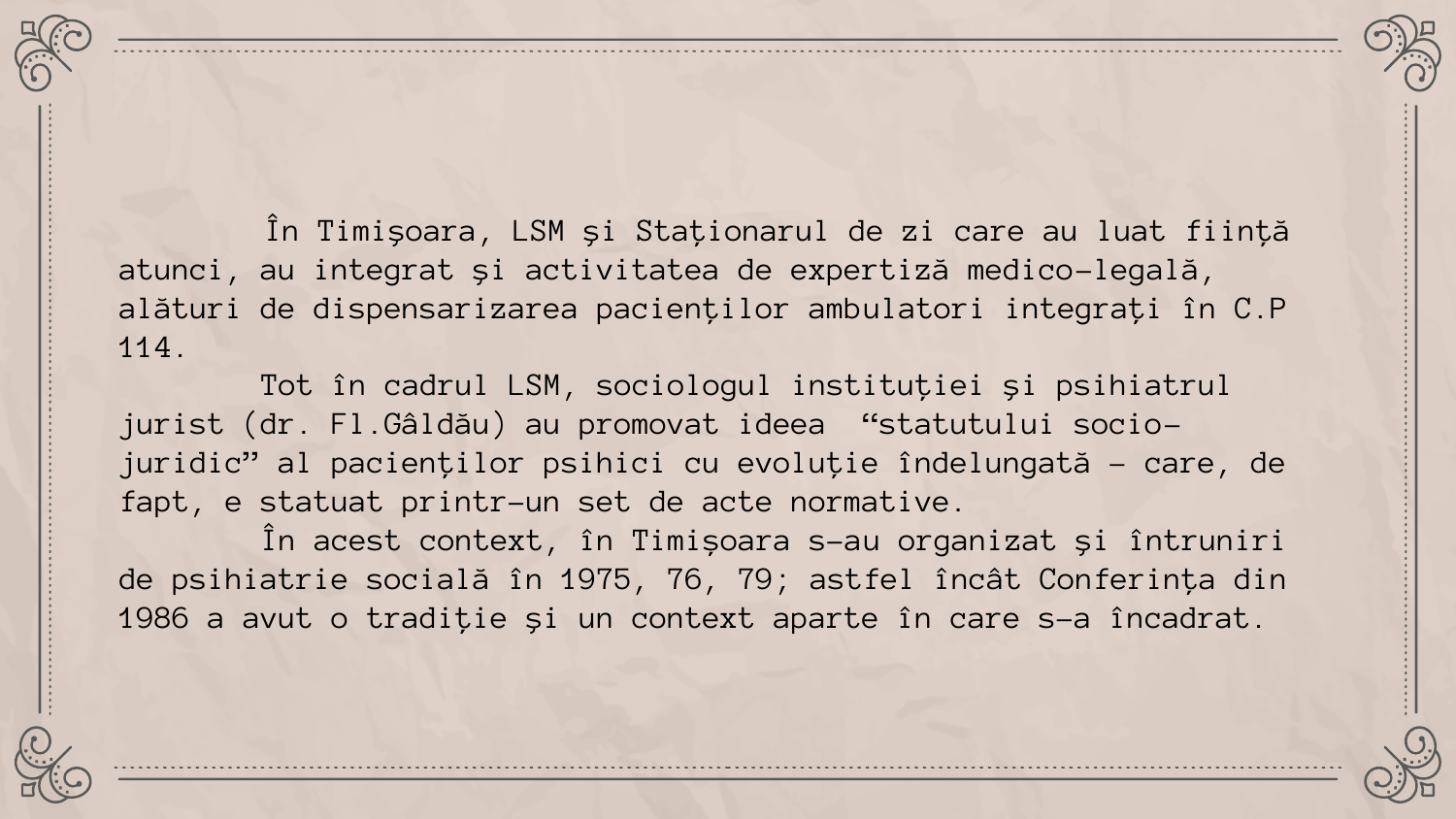

În Timişoara, LSM şi Staţionarul de zi care au luat fiinţă atunci, au integrat şi activitatea de expertiză medico-legală, alături de dispensarizarea pacienţilor ambulatori integraţi în C.P 114.
        Tot în cadrul LSM, sociologul instituţiei şi psihiatrul jurist (dr. Fl.Gâldău) au promovat ideea  “statutului socio-juridic” al pacienților psihici cu evoluţie îndelungată – care, de fapt, e statuat printr-un set de acte normative.
        În acest context, în Timișoara s-au organizat şi întruniri de psihiatrie socială în 1975, 76, 79; astfel încât Conferinţa din 1986 a avut o tradiţie şi un context aparte în care s-a încadrat.